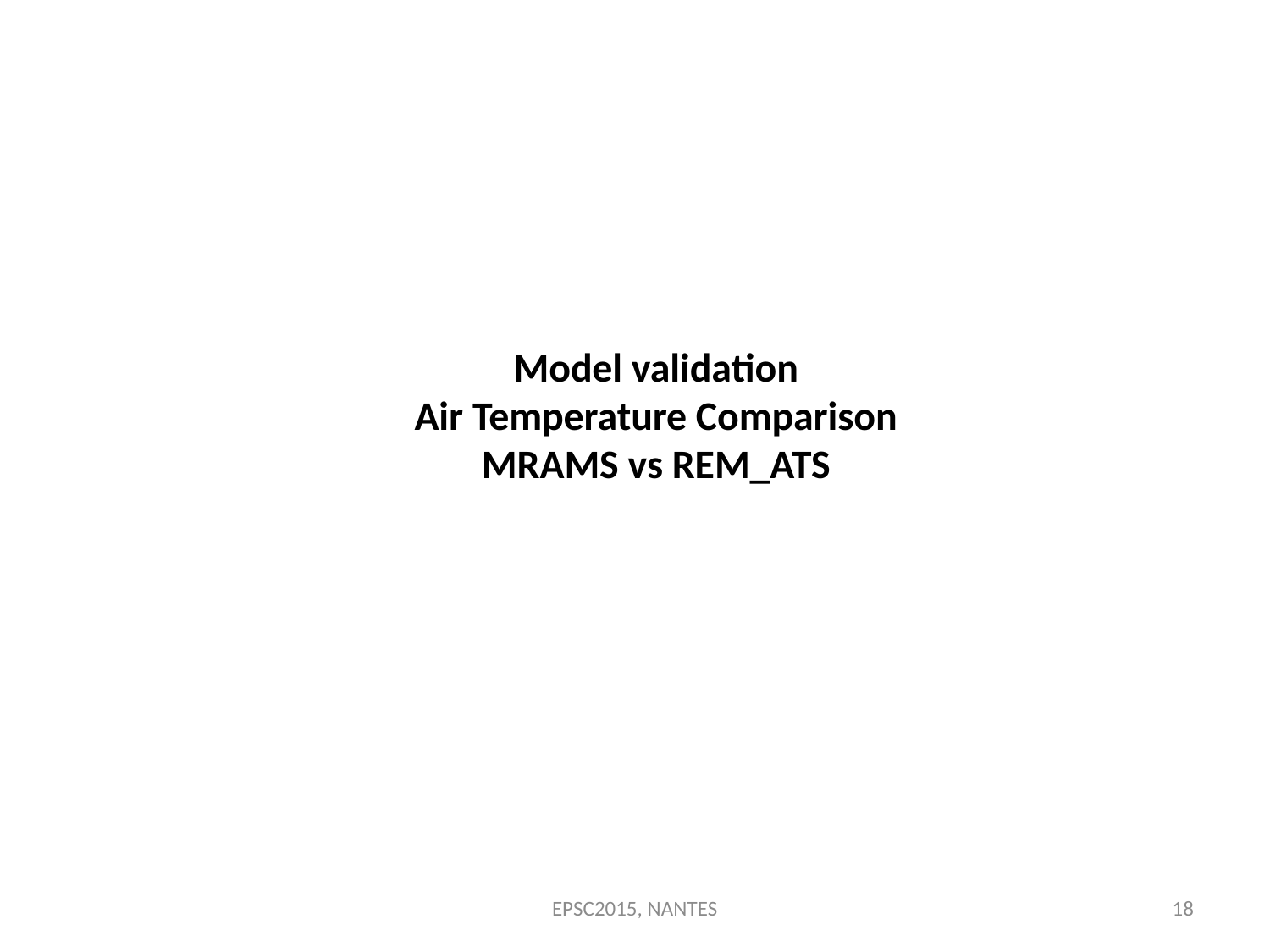

Model validation
Air Temperature Comparison
MRAMS vs REM_ATS
EPSC2015, NANTES
18